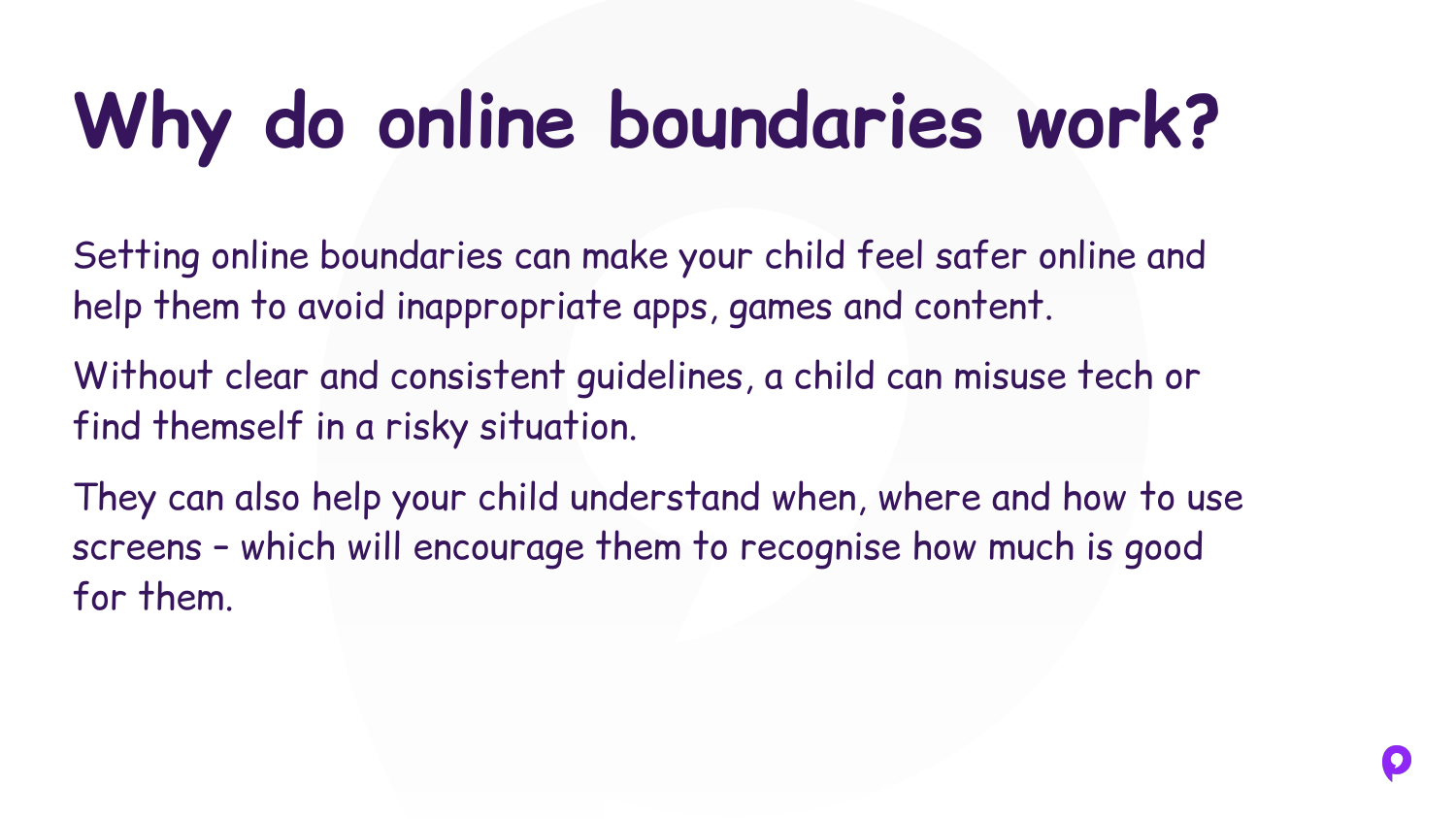

# Why do online boundaries work?
Setting online boundaries can make your child feel safer online and help them to avoid inappropriate apps, games and content.
Without clear and consistent guidelines, a child can misuse tech or find themself in a risky situation.
They can also help your child understand when, where and how to use screens – which will encourage them to recognise how much is good for them.